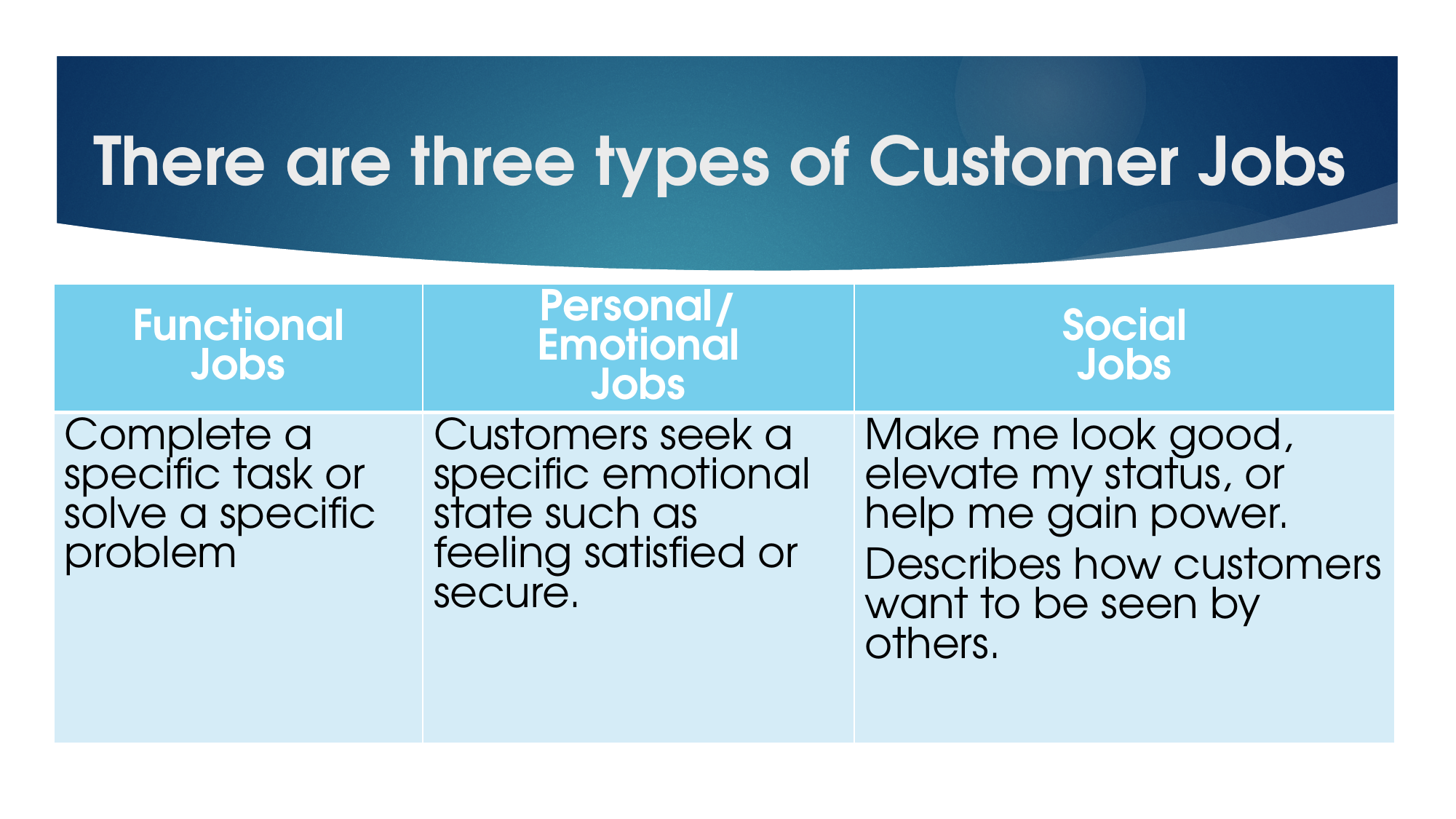

# There are three types of Customer Jobs
| Functional Jobs | Personal/ Emotional Jobs | Social Jobs |
| --- | --- | --- |
| Complete a specific task or solve a specific problem | Customers seek a specific emotional state such as feeling satisfied or secure. | Make me look good, elevate my status, or help me gain power. Describes how customers want to be seen by others. |